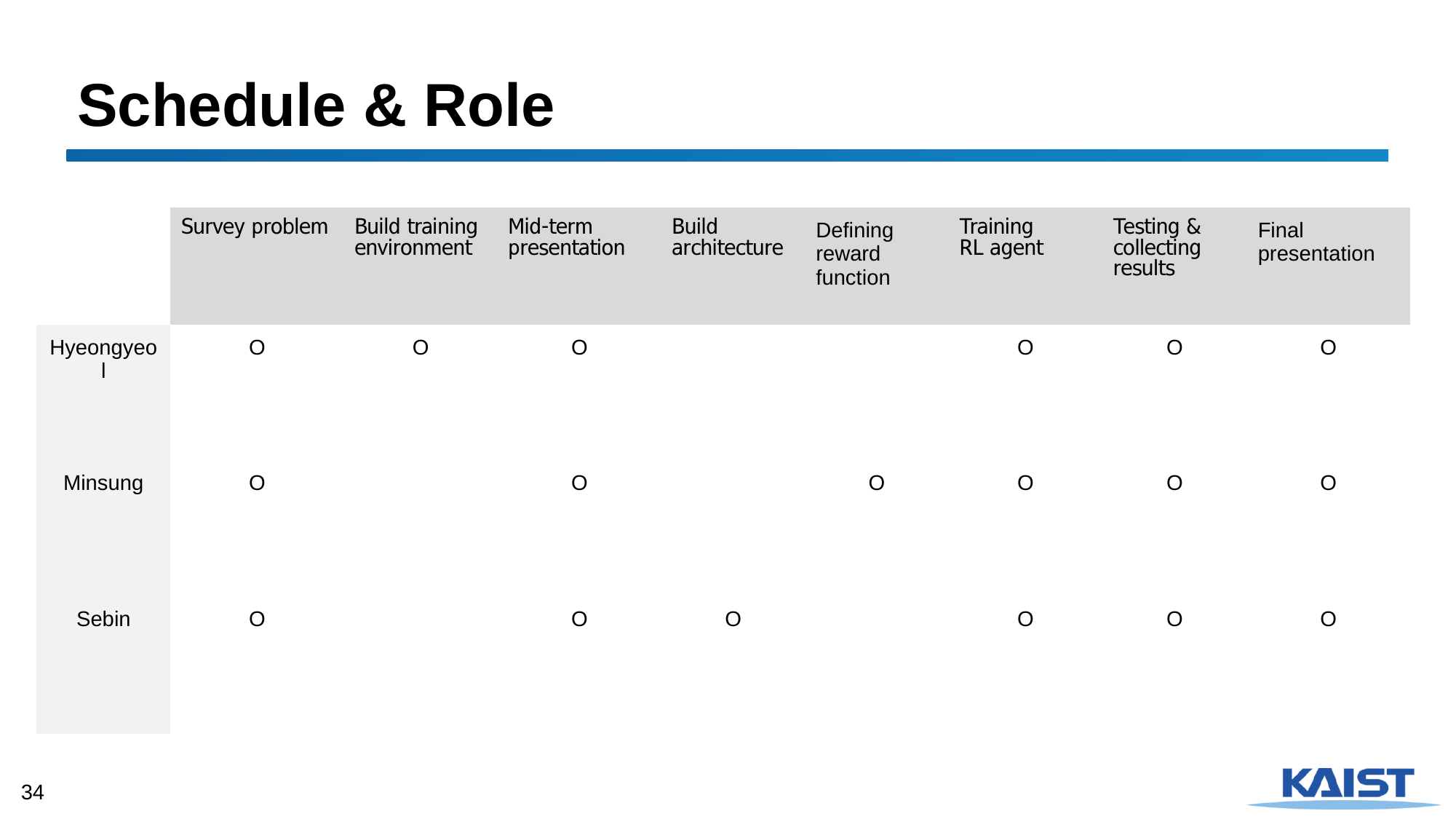

# Schedule & Role
|  | Survey problem | Build training environment | Mid-term presentation | Build architecture | Defining reward function | Training RL agent | Testing & collecting results | Final presentation |
| --- | --- | --- | --- | --- | --- | --- | --- | --- |
| Hyeongyeol | O | O | O |  |  | O | O | O |
| Minsung | O |  | O |  | O | O | O | O |
| Sebin | O |  | O | O |  | O | O | O |